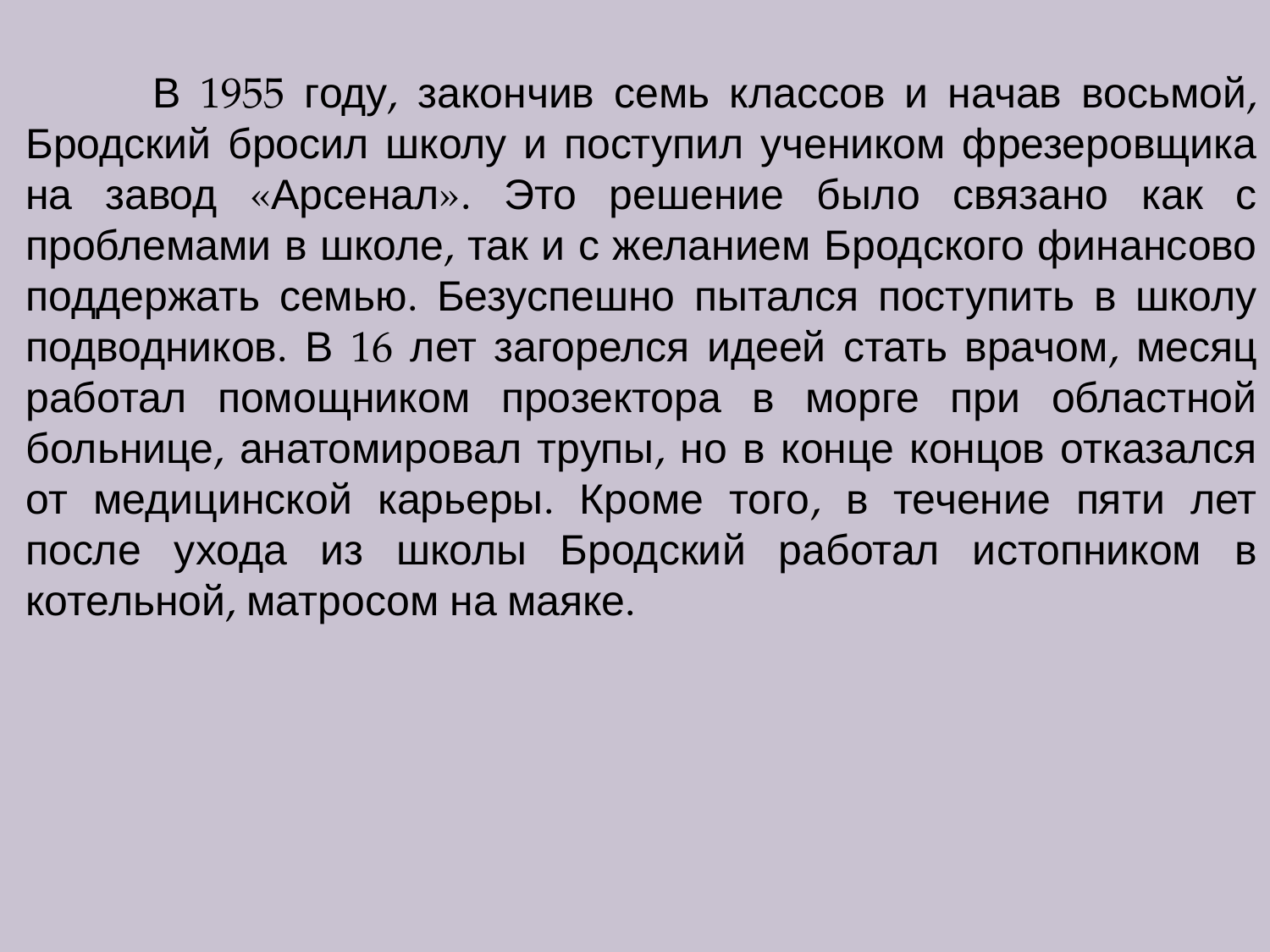

В 1955 году, закончив семь классов и начав восьмой, Бродский бросил школу и поступил учеником фрезеровщика на завод «Арсенал». Это решение было связано как с проблемами в школе, так и с желанием Бродского финансово поддержать семью. Безуспешно пытался поступить в школу подводников. В 16 лет загорелся идеей стать врачом, месяц работал помощником прозектора в морге при областной больнице, анатомировал трупы, но в конце концов отказался от медицинской карьеры. Кроме того, в течение пяти лет после ухода из школы Бродский работал истопником в котельной, матросом на маяке.